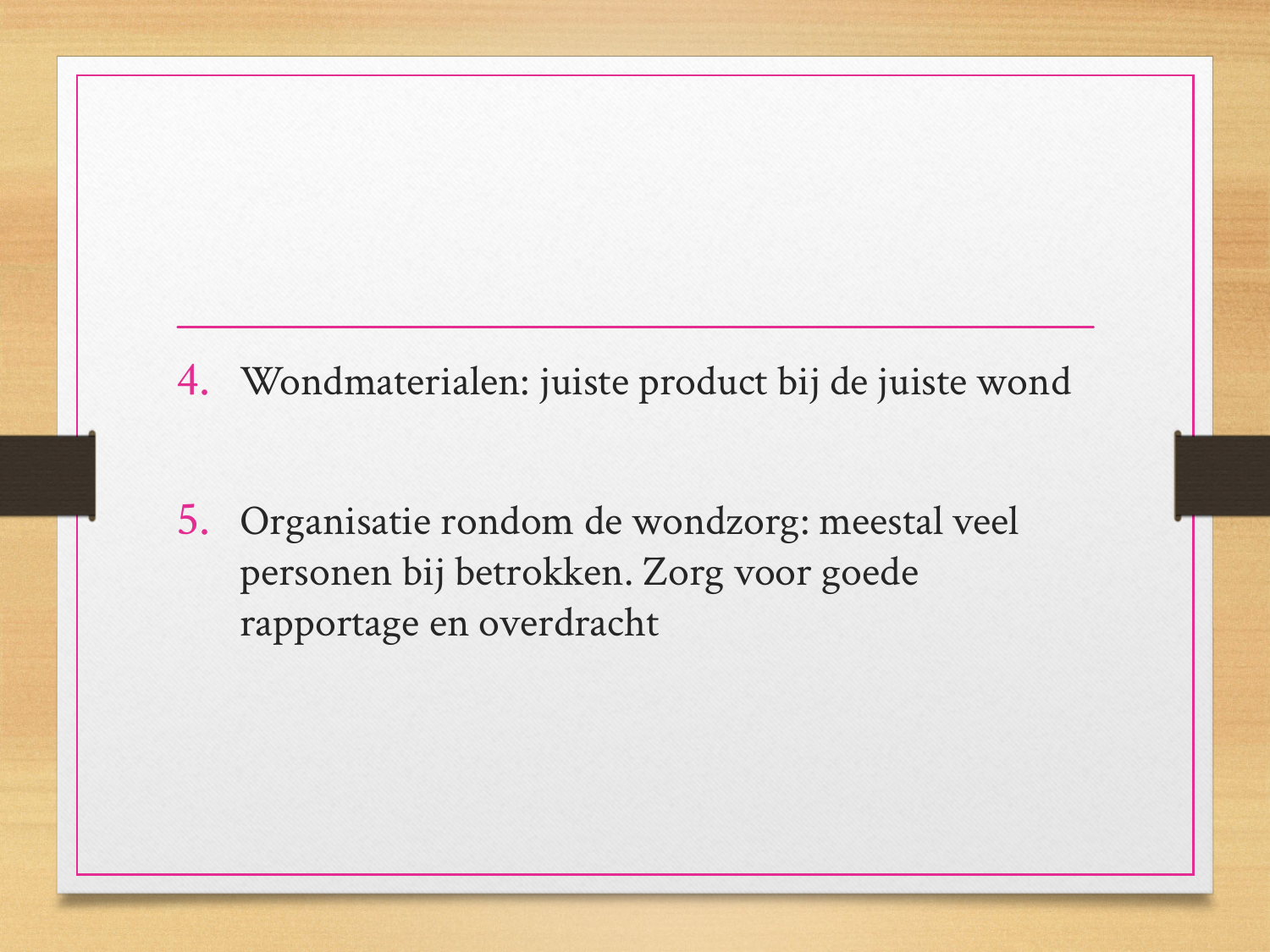

#
Wondmaterialen: juiste product bij de juiste wond

Organisatie rondom de wondzorg: meestal veel personen bij betrokken. Zorg voor goede rapportage en overdracht